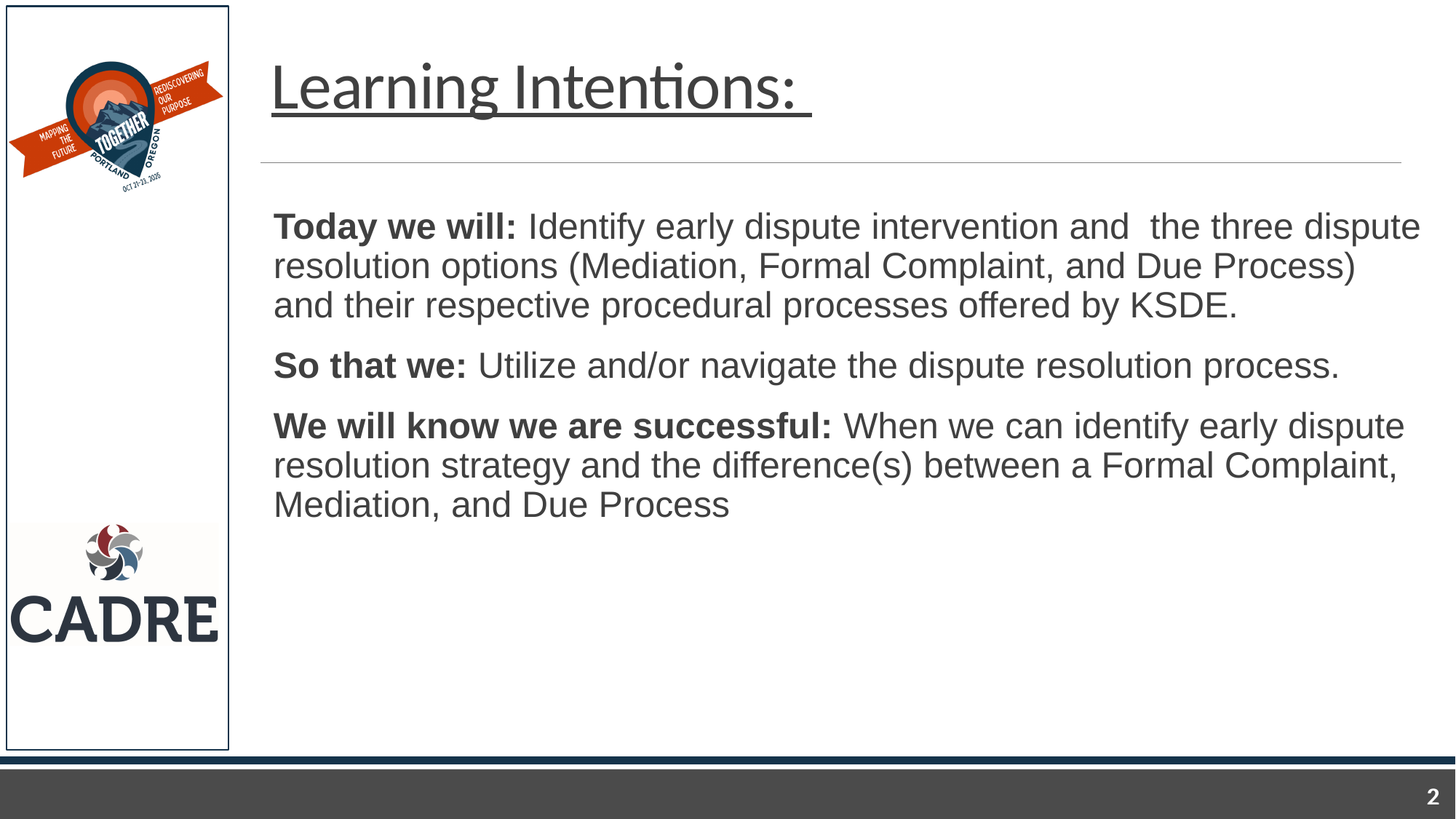

# Learning Intentions:
Today we will: Identify early dispute intervention and  the three dispute resolution options (Mediation, Formal Complaint, and Due Process) and their respective procedural processes offered by KSDE.
So that we: Utilize and/or navigate the dispute resolution process.
We will know we are successful: When we can identify early dispute resolution strategy and the difference(s) between a Formal Complaint, Mediation, and Due Process